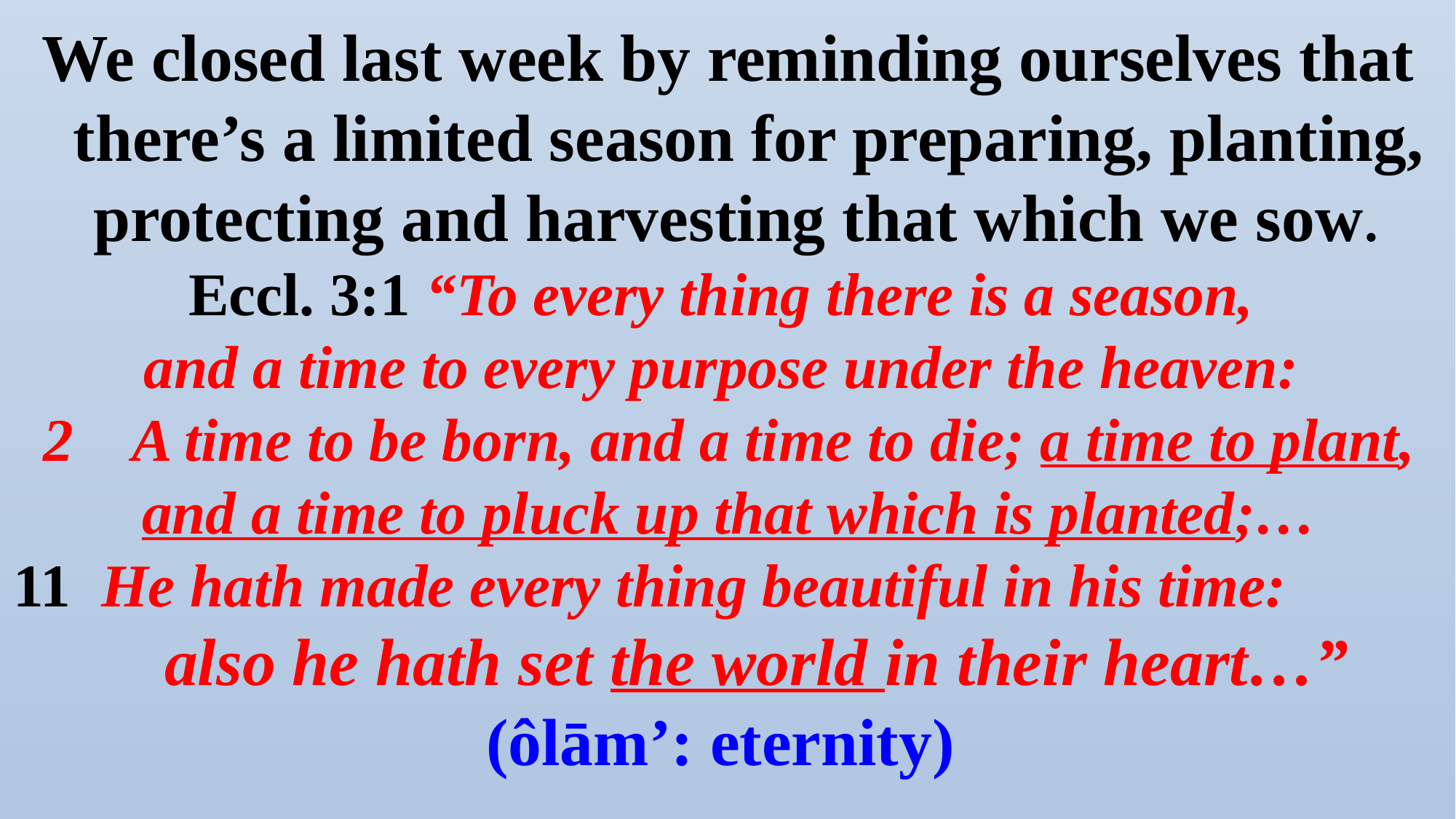

We closed last week by reminding ourselves that there’s a limited season for preparing, planting, protecting and harvesting that which we sow.
Eccl. 3:1 “To every thing there is a season,
and a time to every purpose under the heaven:
A time to be born, and a time to die; a time to plant,
 and a time to pluck up that which is planted;…
11  He hath made every thing beautiful in his time:
         also he hath set the world in their heart…”
(ôlām’: eternity)